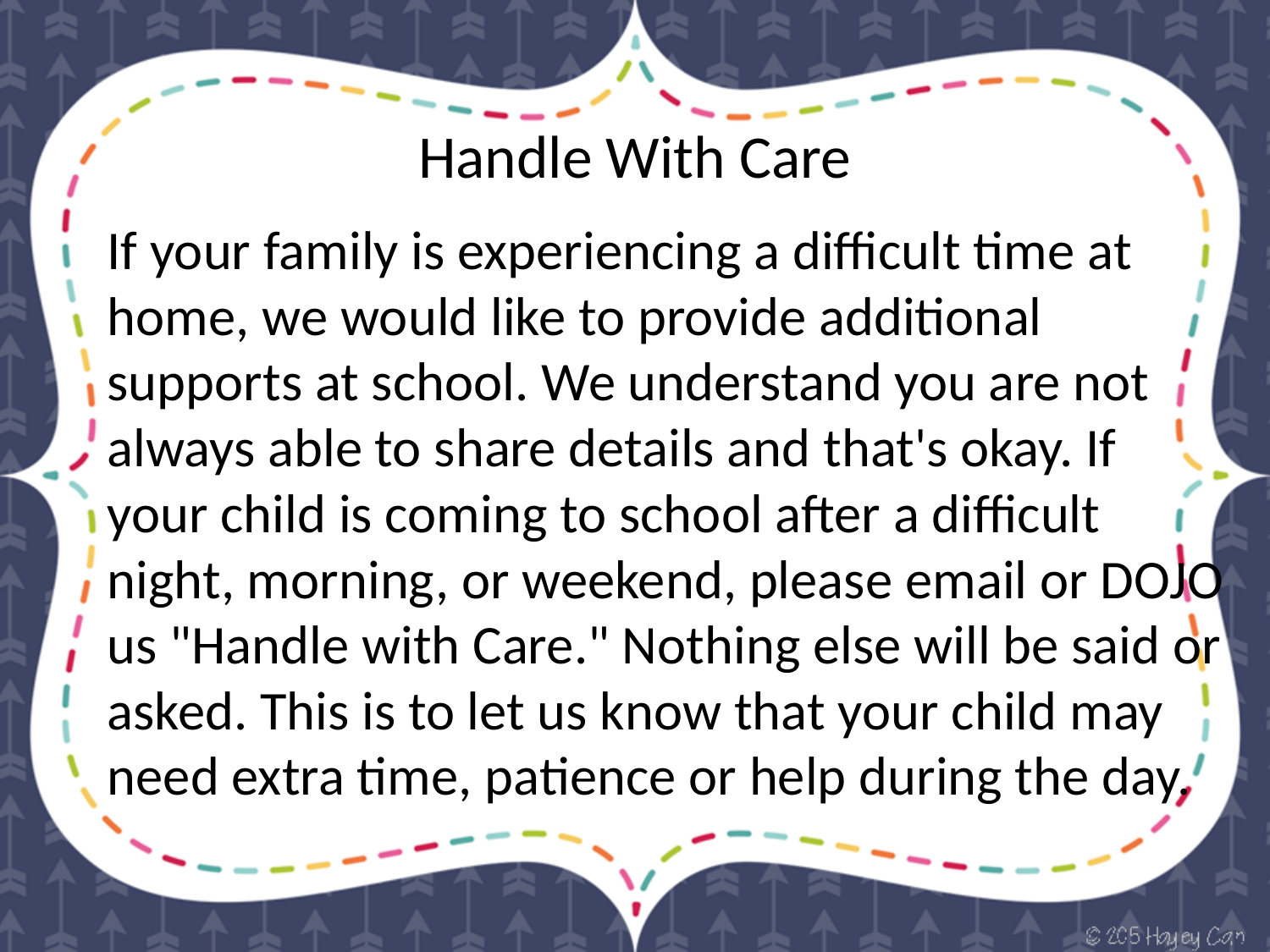

# Handle With Care
If your family is experiencing a difficult time at home, we would like to provide additional supports at school. We understand you are not always able to share details and that's okay. If your child is coming to school after a difficult night, morning, or weekend, please email or DOJO us "Handle with Care." Nothing else will be said or asked. This is to let us know that your child may need extra time, patience or help during the day.